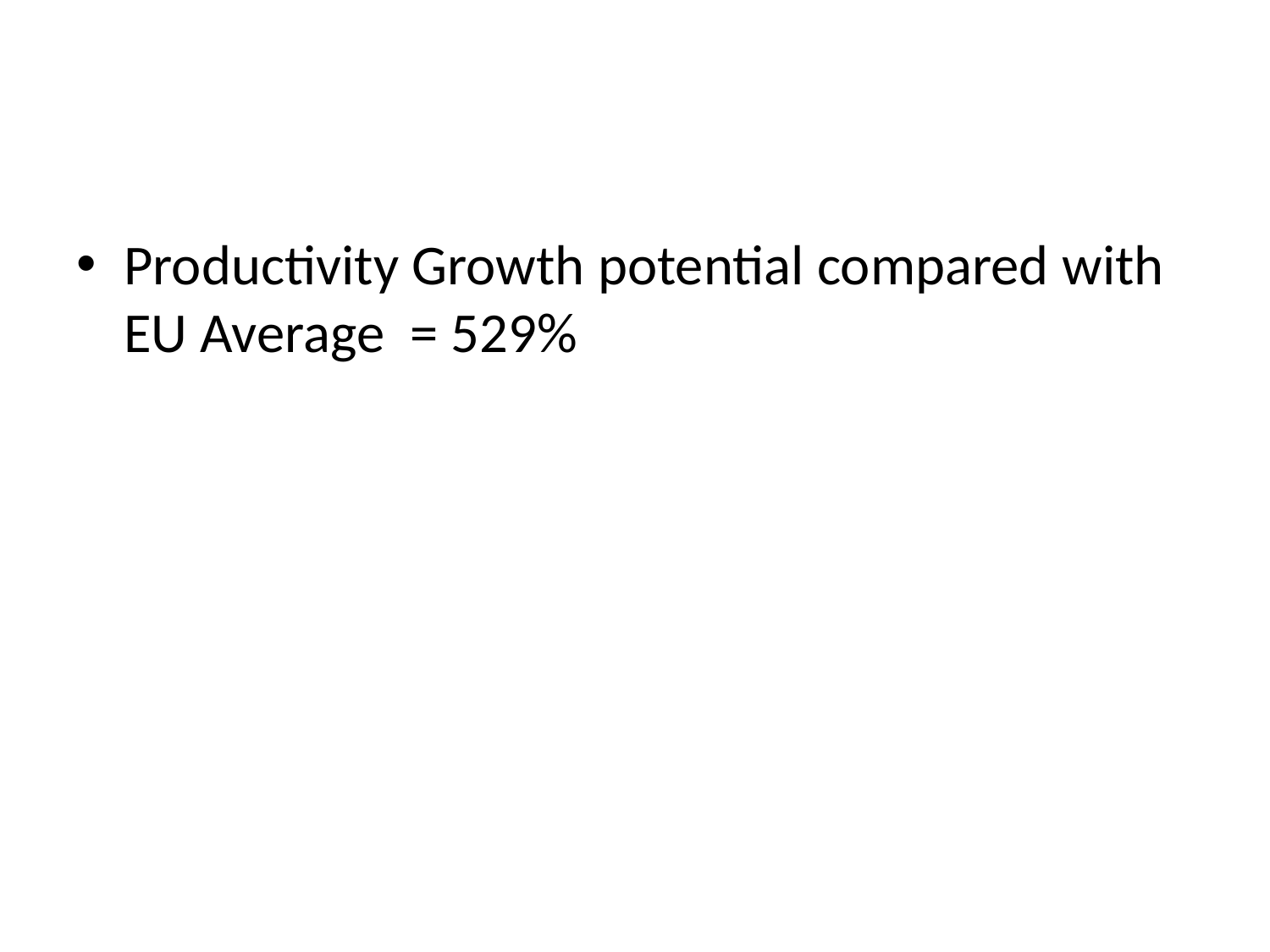

#
Productivity Growth potential compared with EU Average  = 529%